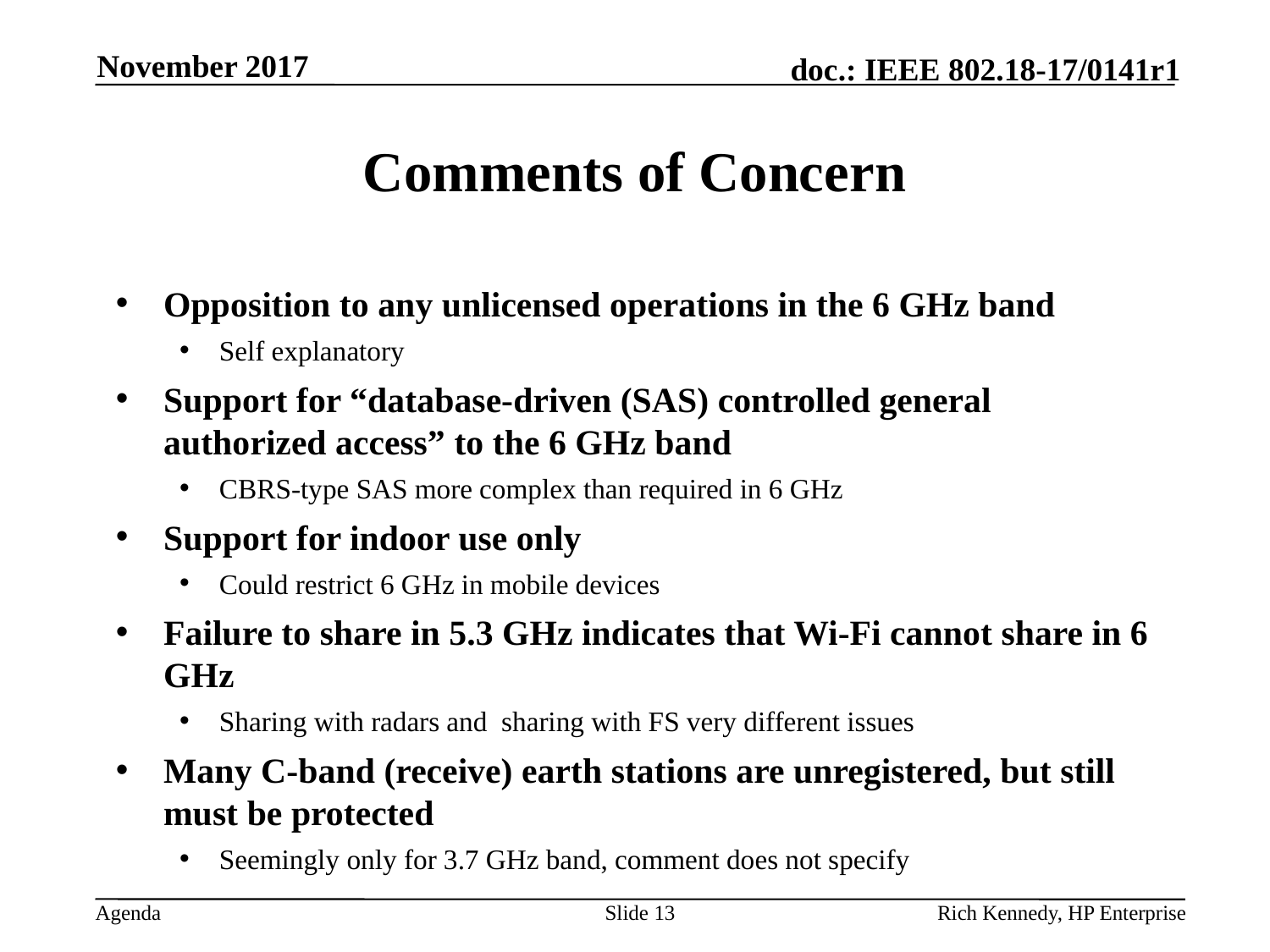

November 2017
# Comments of Concern
Opposition to any unlicensed operations in the 6 GHz band
Self explanatory
Support for “database-driven (SAS) controlled general authorized access” to the 6 GHz band
CBRS-type SAS more complex than required in 6 GHz
Support for indoor use only
Could restrict 6 GHz in mobile devices
Failure to share in 5.3 GHz indicates that Wi-Fi cannot share in 6 GHz
Sharing with radars and  sharing with FS very different issues
Many C-band (receive) earth stations are unregistered, but still must be protected
Seemingly only for 3.7 GHz band, comment does not specify

Slide 13
Rich Kennedy, HP Enterprise